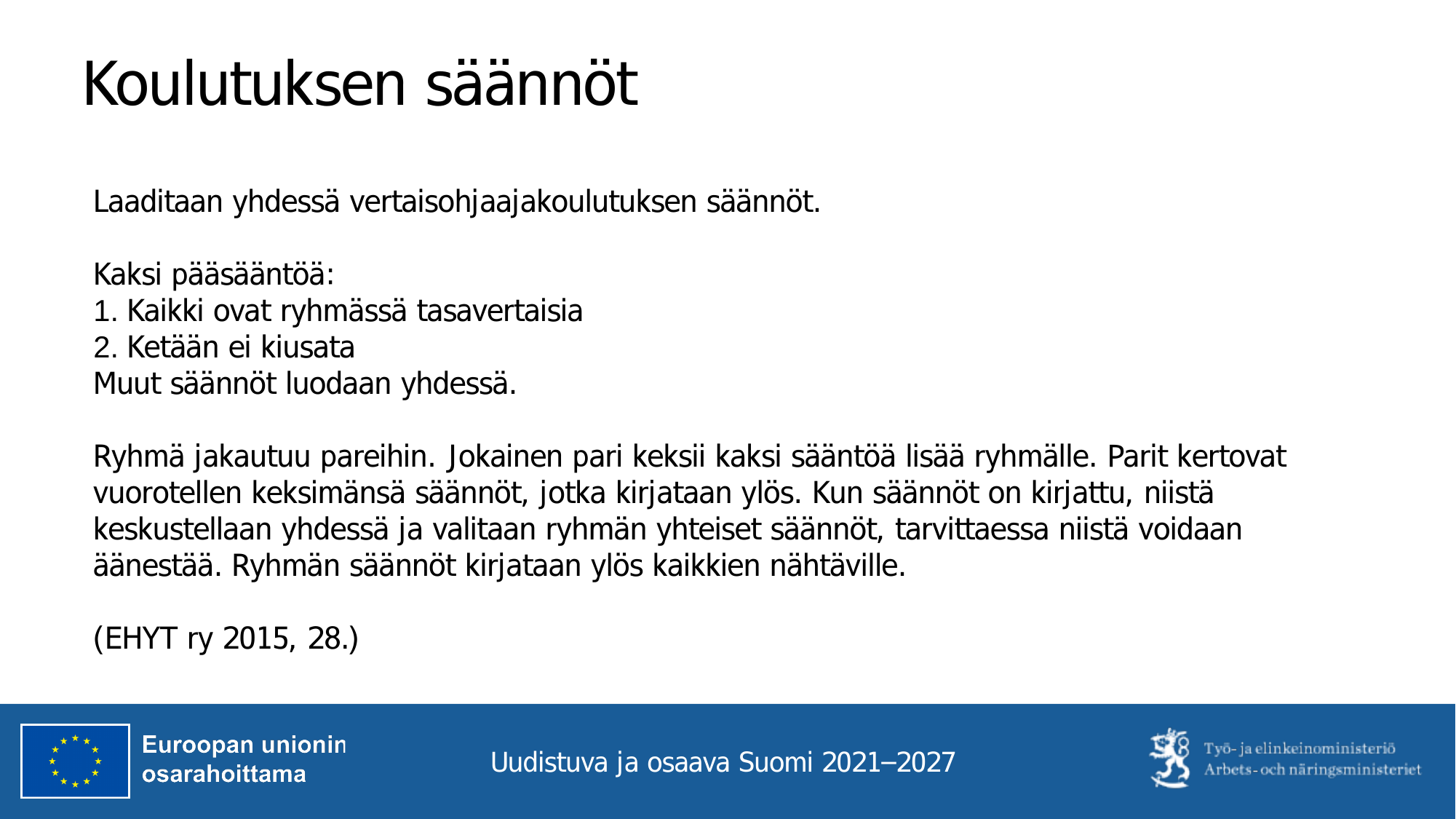

# Koulutuksen säännöt
Laaditaan yhdessä vertaisohjaajakoulutuksen säännöt.

Kaksi pääsääntöä:
1. Kaikki ovat ryhmässä tasavertaisia
2. Ketään ei kiusata
Muut säännöt luodaan yhdessä.

Ryhmä jakautuu pareihin. Jokainen pari keksii kaksi sääntöä lisää ryhmälle. Parit kertovat vuorotellen keksimänsä säännöt, jotka kirjataan ylös. Kun säännöt on kirjattu, niistä keskustellaan yhdessä ja valitaan ryhmän yhteiset säännöt, tarvittaessa niistä voidaan äänestää. Ryhmän säännöt kirjataan ylös kaikkien nähtäville.

(EHYT ry 2015, 28.)